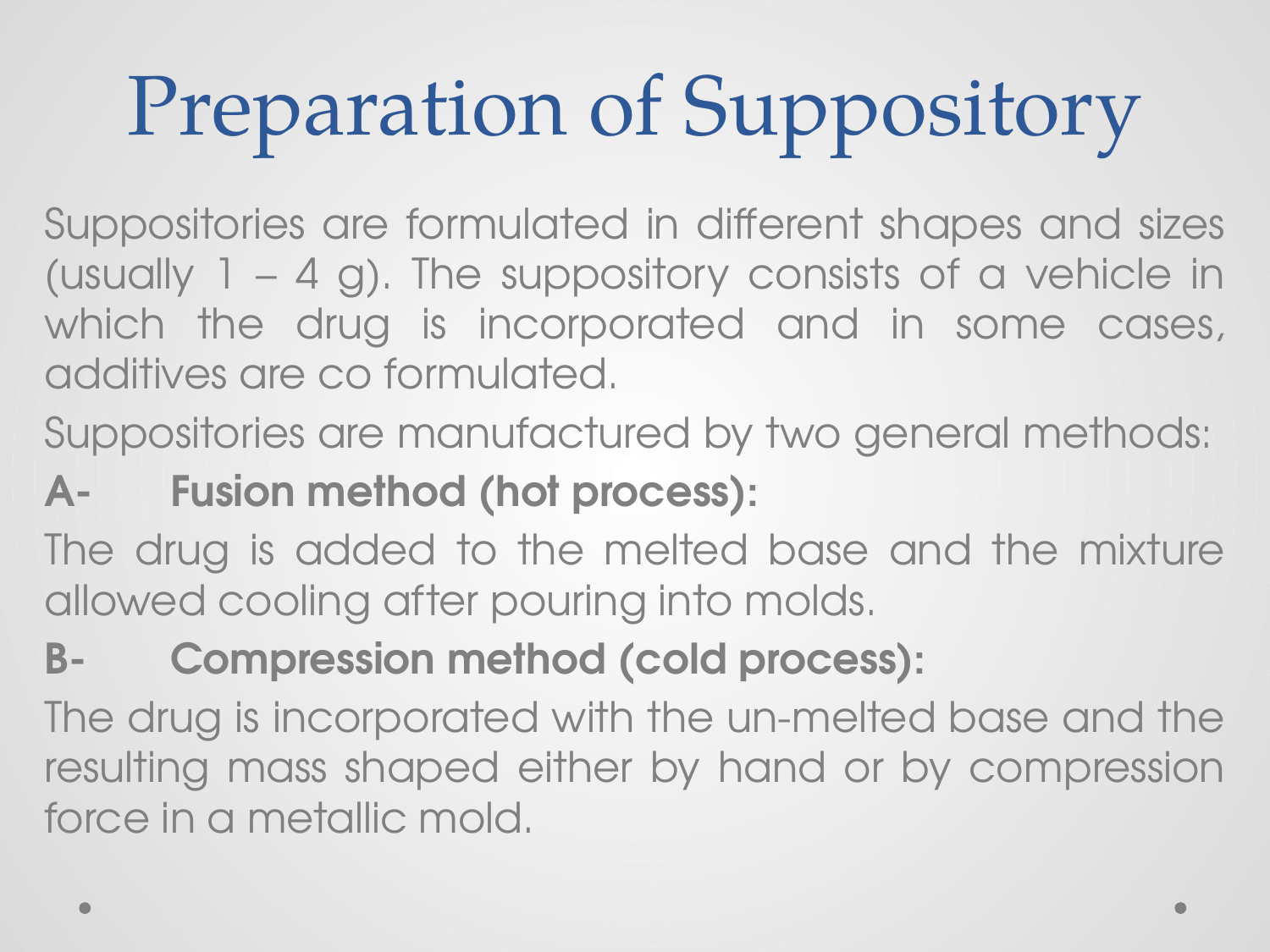

# Preparation of Suppository
Suppositories are formulated in different shapes and sizes (usually 1 – 4 g). The suppository consists of a vehicle in which the drug is incorporated and in some cases, additives are co formulated.
Suppositories are manufactured by two general methods:
A-	Fusion method (hot process):
The drug is added to the melted base and the mixture allowed cooling after pouring into molds.
B-	Compression method (cold process):
The drug is incorporated with the un-melted base and the resulting mass shaped either by hand or by compression force in a metallic mold.